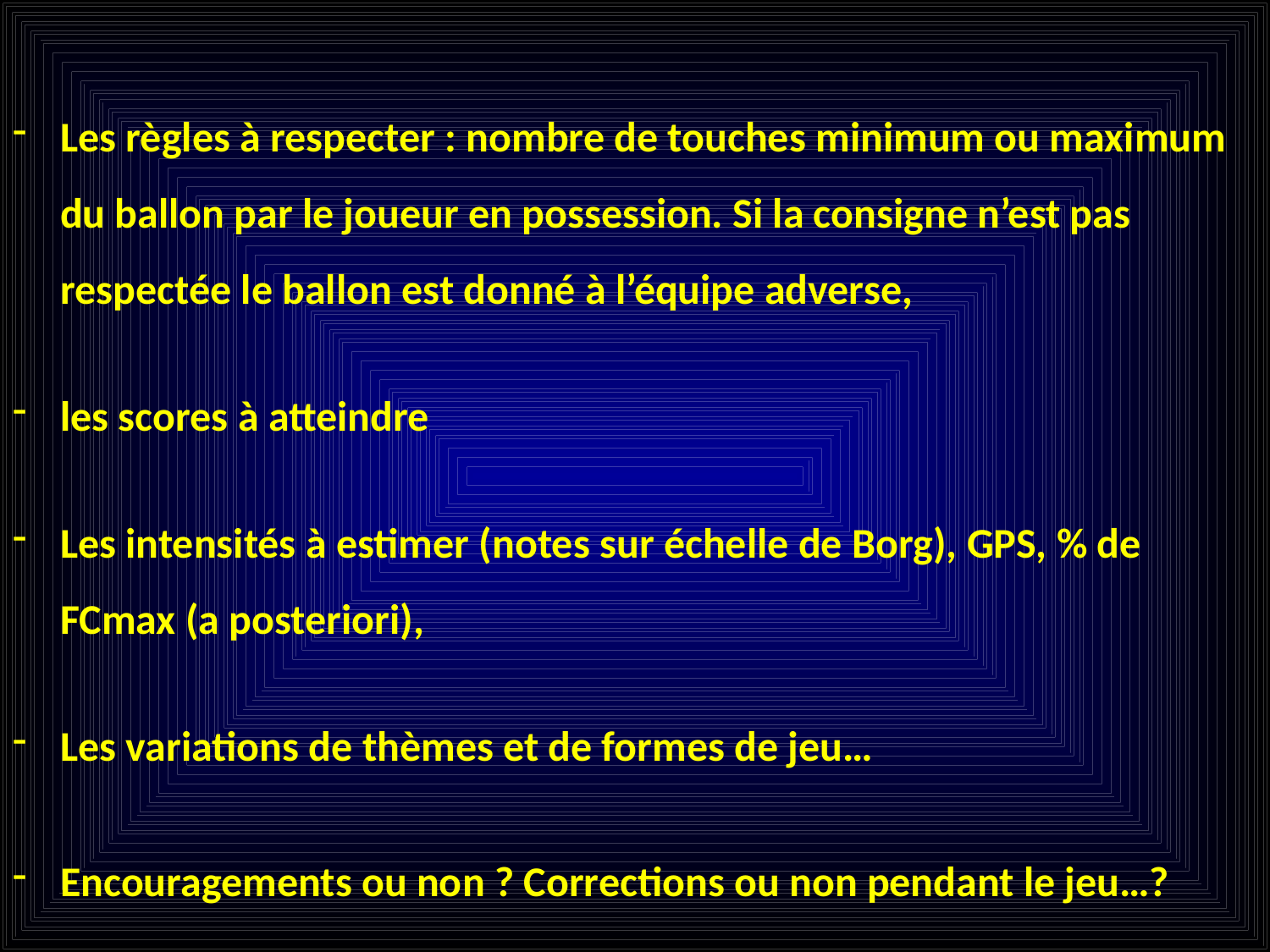

Les règles à respecter : nombre de touches minimum ou maximum du ballon par le joueur en possession. Si la consigne n’est pas respectée le ballon est donné à l’équipe adverse,

les scores à atteindre

Les intensités à estimer (notes sur échelle de Borg), GPS, % de FCmax (a posteriori),

Les variations de thèmes et de formes de jeu…

Encouragements ou non ? Corrections ou non pendant le jeu…?